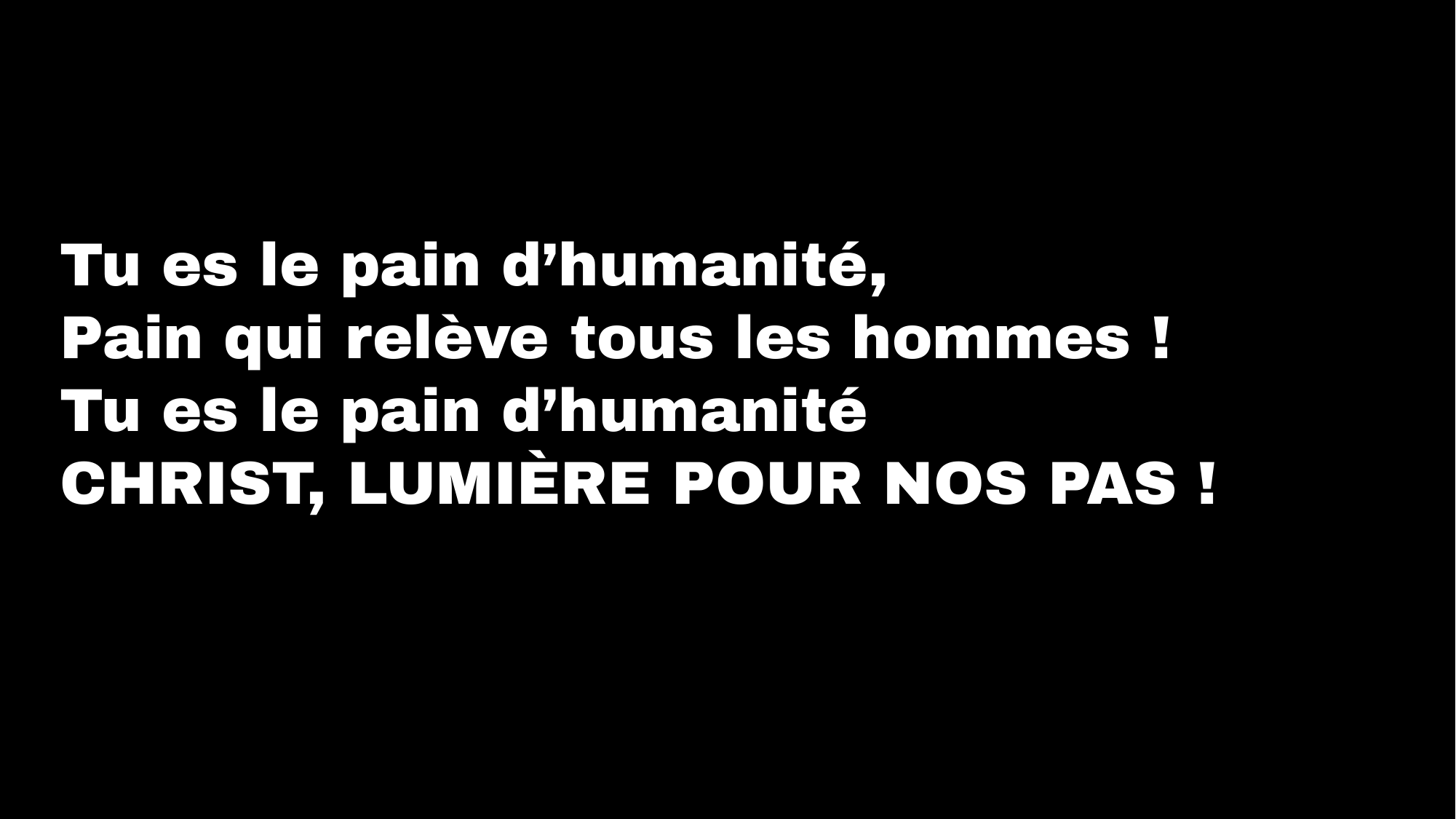

Tu es le pain d’humanité,
Pain qui relève tous les hommes !
Tu es le pain d’humanité
Christ, lumière pour nos pas !